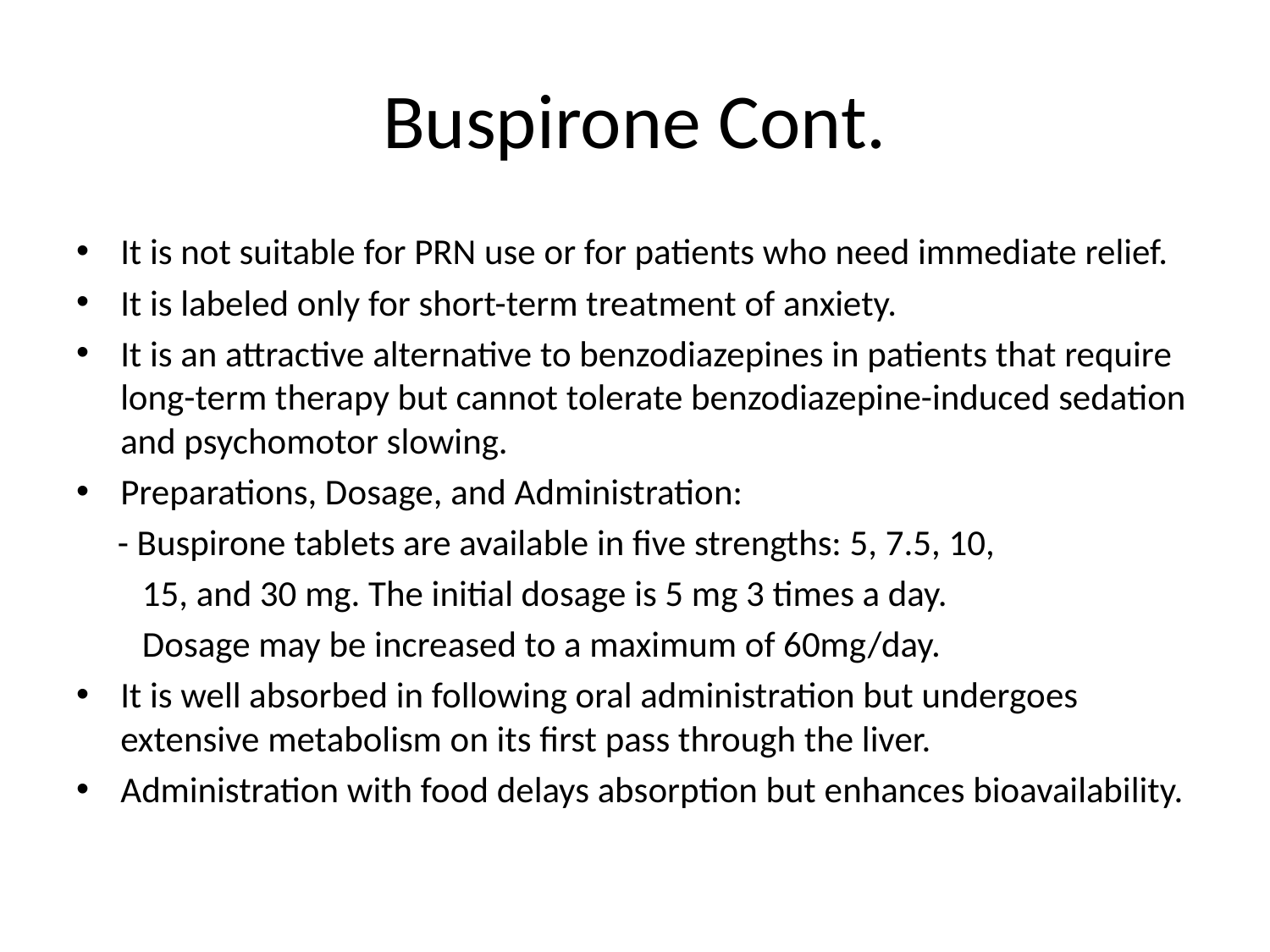

# Buspirone Cont.
It is not suitable for PRN use or for patients who need immediate relief.
It is labeled only for short-term treatment of anxiety.
It is an attractive alternative to benzodiazepines in patients that require long-term therapy but cannot tolerate benzodiazepine-induced sedation and psychomotor slowing.
Preparations, Dosage, and Administration:
     - Buspirone tablets are available in five strengths: 5, 7.5, 10,
        15, and 30 mg. The initial dosage is 5 mg 3 times a day.
        Dosage may be increased to a maximum of 60mg/day.
It is well absorbed in following oral administration but undergoes extensive metabolism on its first pass through the liver.
Administration with food delays absorption but enhances bioavailability.